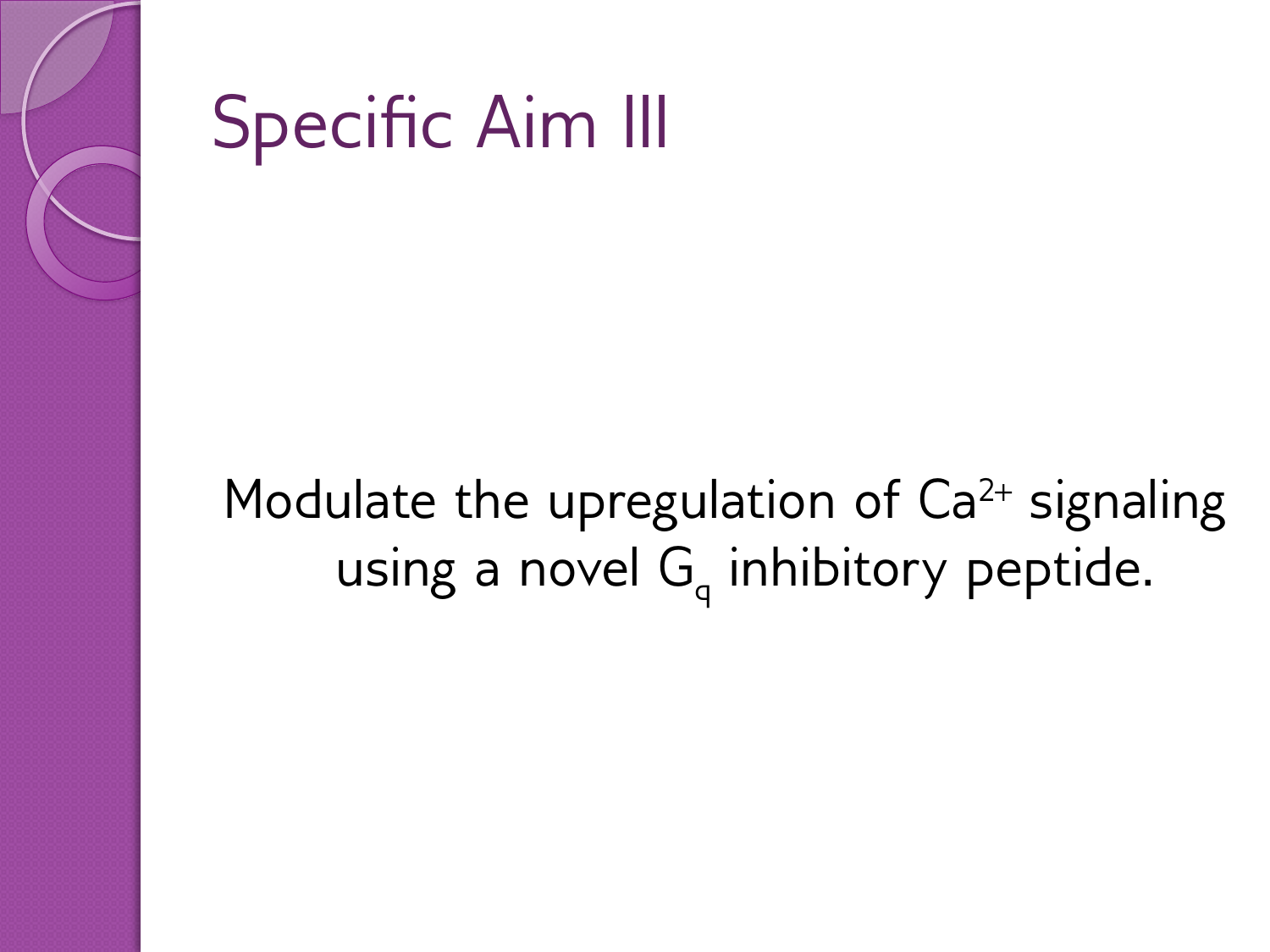

# Specific Aim III
Modulate the upregulation of Ca2+ signaling using a novel Gq inhibitory peptide.